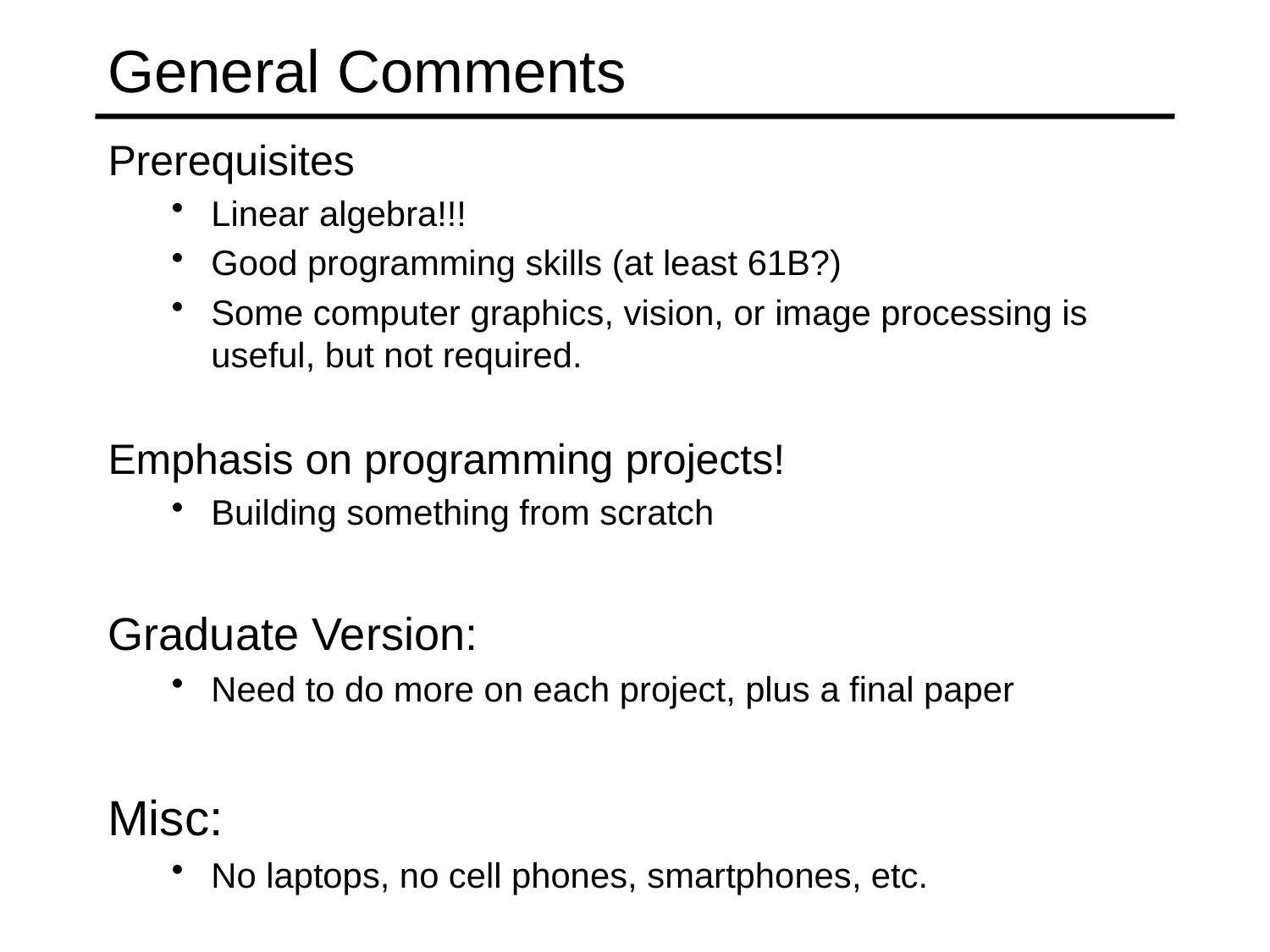

# General Comments
Prerequisites
Linear algebra!!!
Good programming skills (at least 61B?)
Some computer graphics, vision, or image processing is useful, but not required.

Emphasis on programming projects!
Building something from scratch

Graduate Version:
Need to do more on each project, plus a final paper

Misc:
No laptops, no cell phones, smartphones, etc.